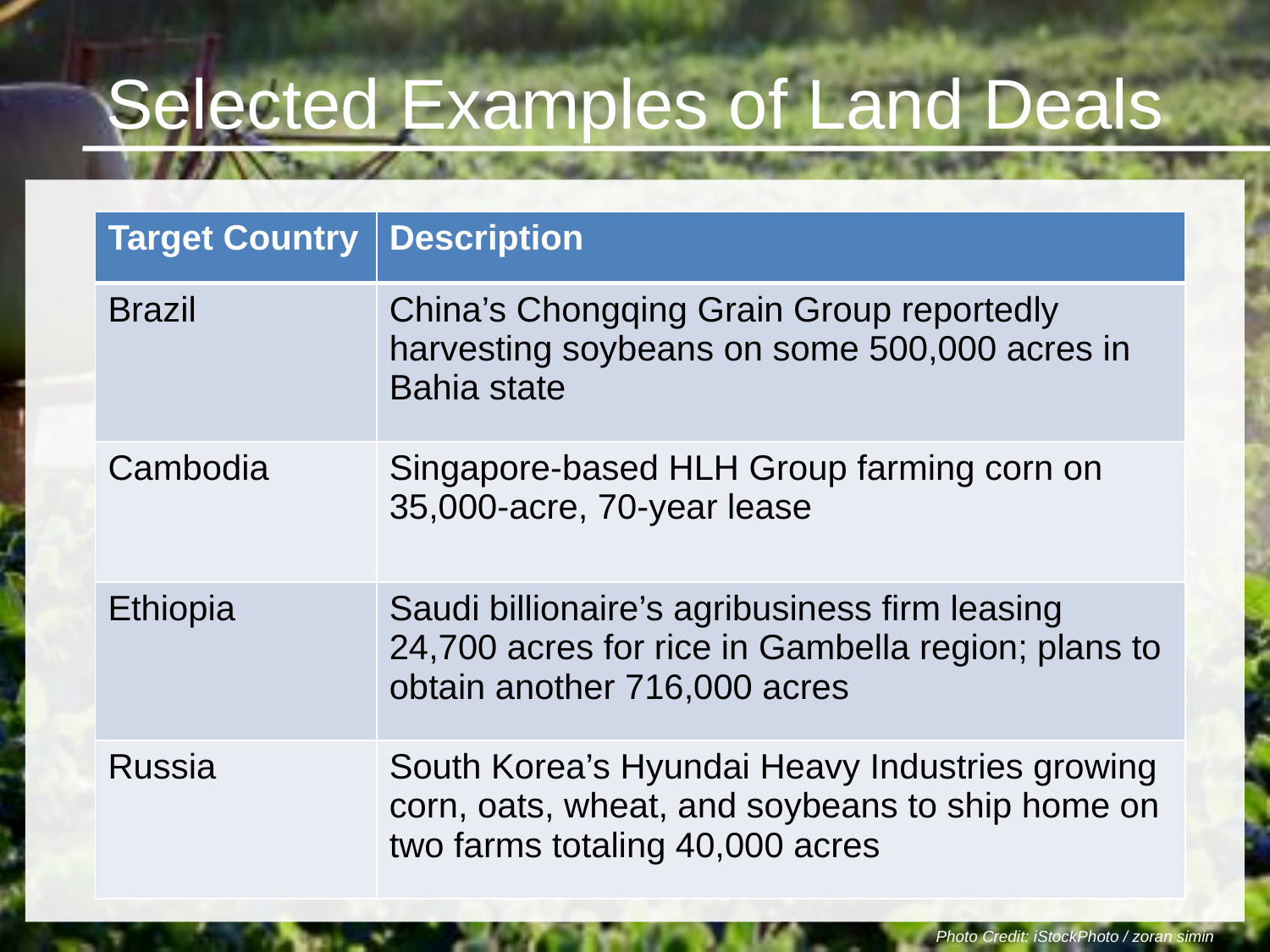

# Selected Examples of Land Deals

| Target Country | Description |
| --- | --- |
| Brazil | China’s Chongqing Grain Group reportedly harvesting soybeans on some 500,000 acres in Bahia state |
| Cambodia | Singapore-based HLH Group farming corn on 35,000-acre, 70-year lease |
| Ethiopia | Saudi billionaire’s agribusiness firm leasing 24,700 acres for rice in Gambella region; plans to obtain another 716,000 acres |
| Russia | South Korea’s Hyundai Heavy Industries growing corn, oats, wheat, and soybeans to ship home on two farms totaling 40,000 acres |
Photo Credit: iStockPhoto / zoran simin